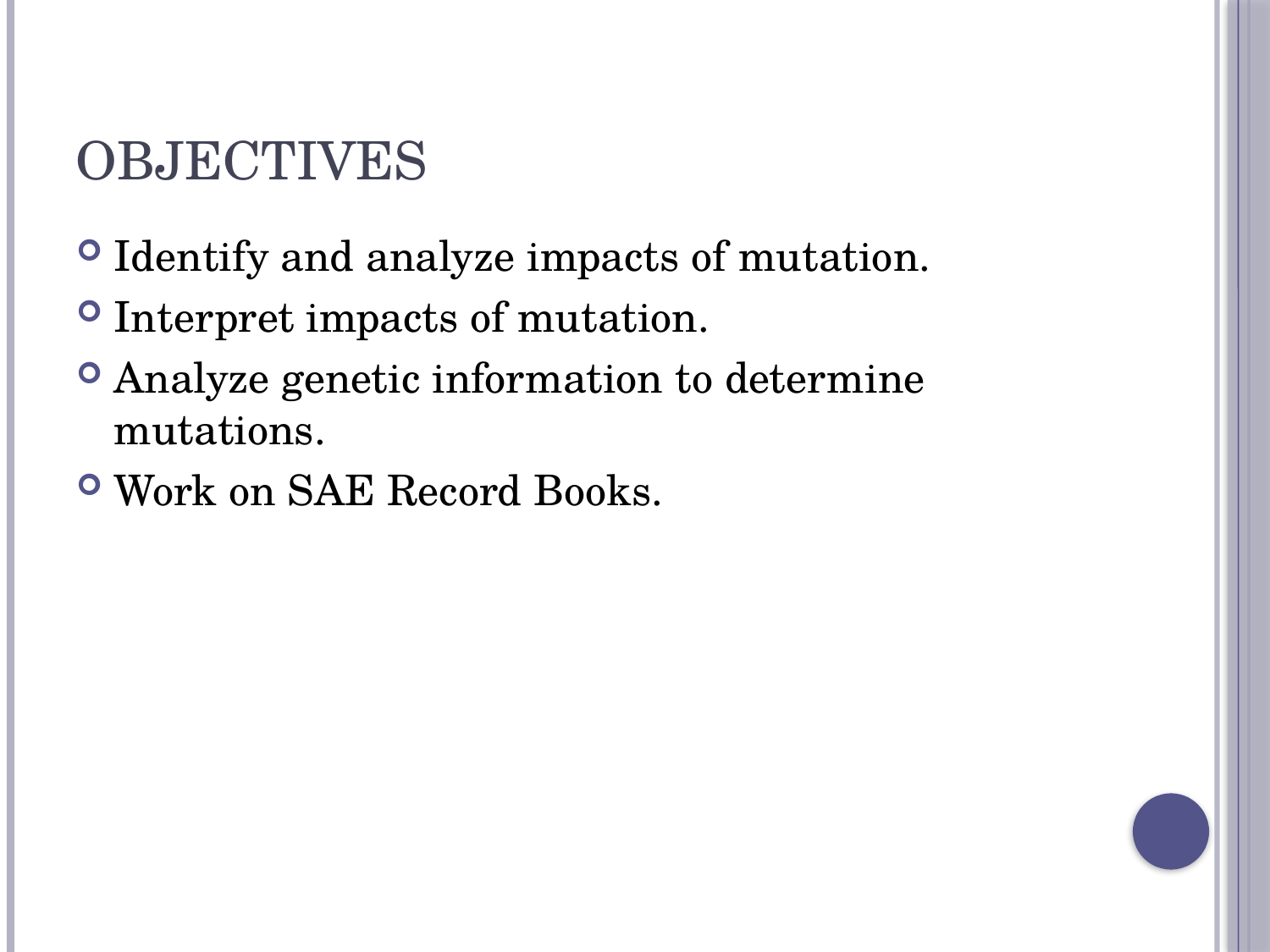

# Objectives
Identify and analyze impacts of mutation.
Interpret impacts of mutation.
Analyze genetic information to determine mutations.
Work on SAE Record Books.